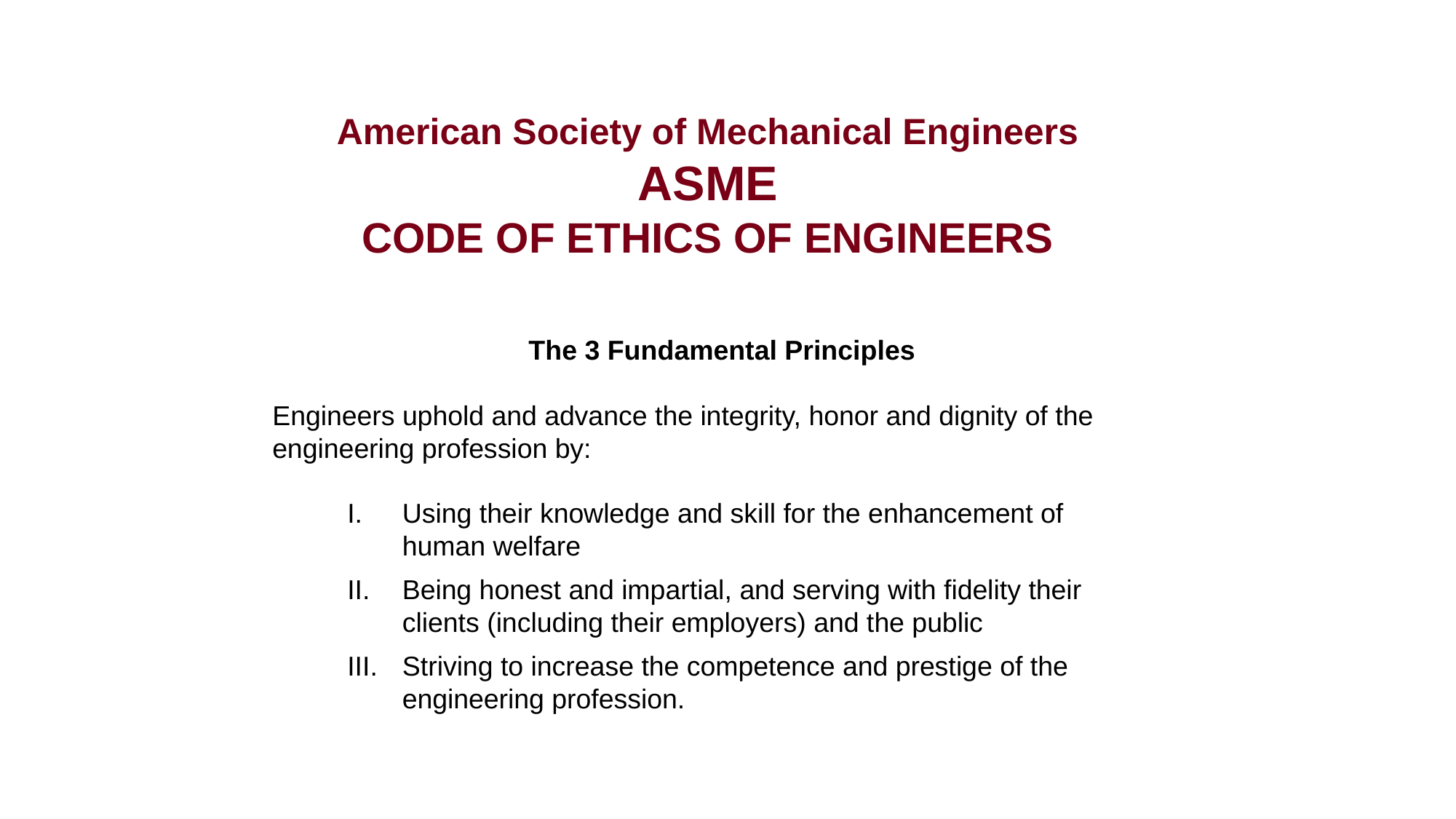

American Society of Mechanical Engineers
ASME
CODE OF ETHICS OF ENGINEERS
The 3 Fundamental Principles

Engineers uphold and advance the integrity, honor and dignity of the engineering profession by:

I.	Using their knowledge and skill for the enhancement of human welfare
II.	Being honest and impartial, and serving with fidelity their clients (including their employers) and the public
III.	Striving to increase the competence and prestige of the engineering profession.